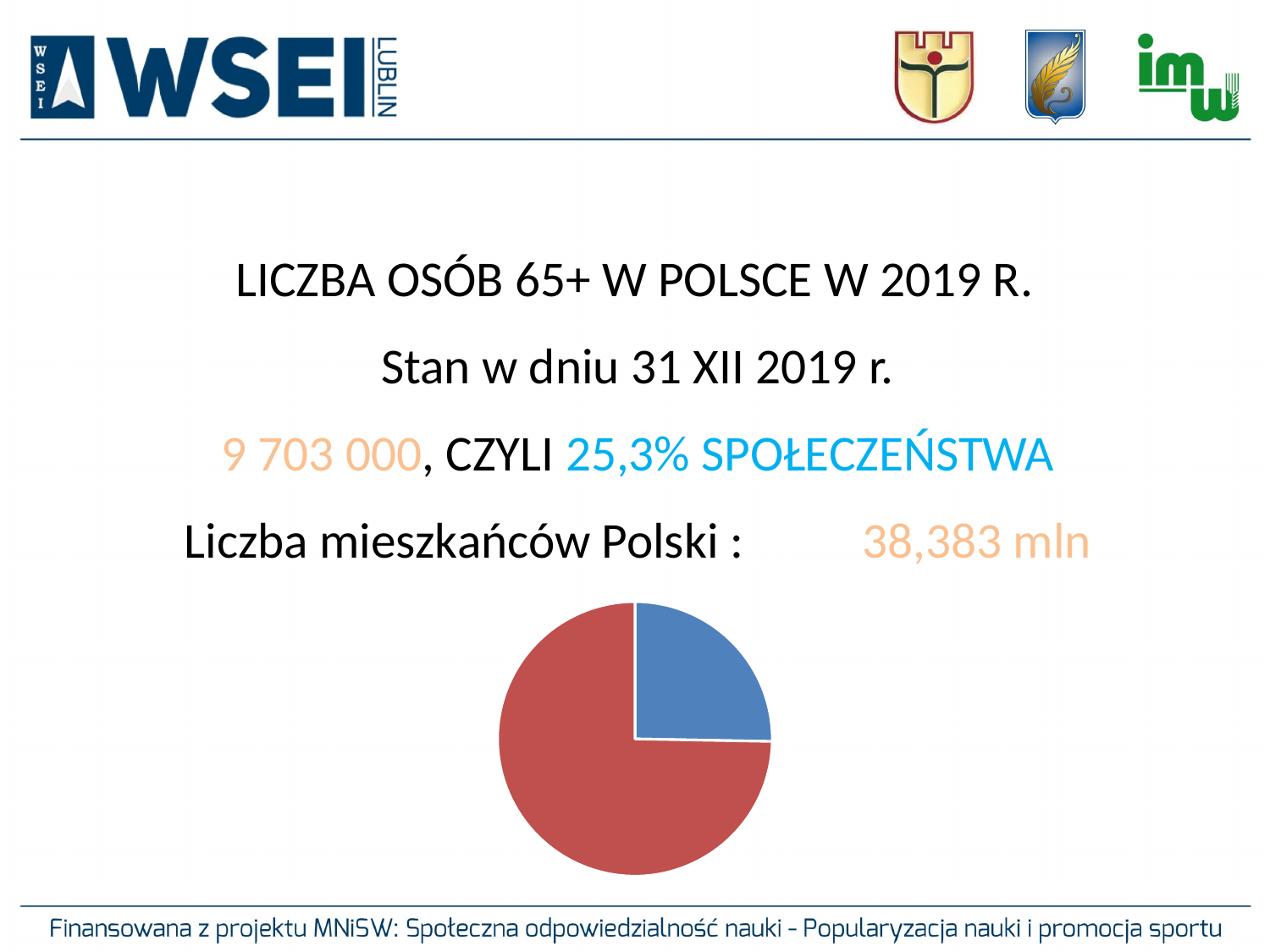

LICZBA OSÓB 65+ W POLSCE W 2019 R.
Stan w dniu 31 XII 2019 r.
9 703 000, CZYLI 25,3% SPOŁECZEŃSTWA
Liczba mieszkańców Polski : 	38,383 mln

### Chart

| Category | Osoby 65+ wyizolowane społecznie |
|---|---|
| Osoby 65+ wyizolowane | 25.3 |
| Osoby 65+ | 74.7 |